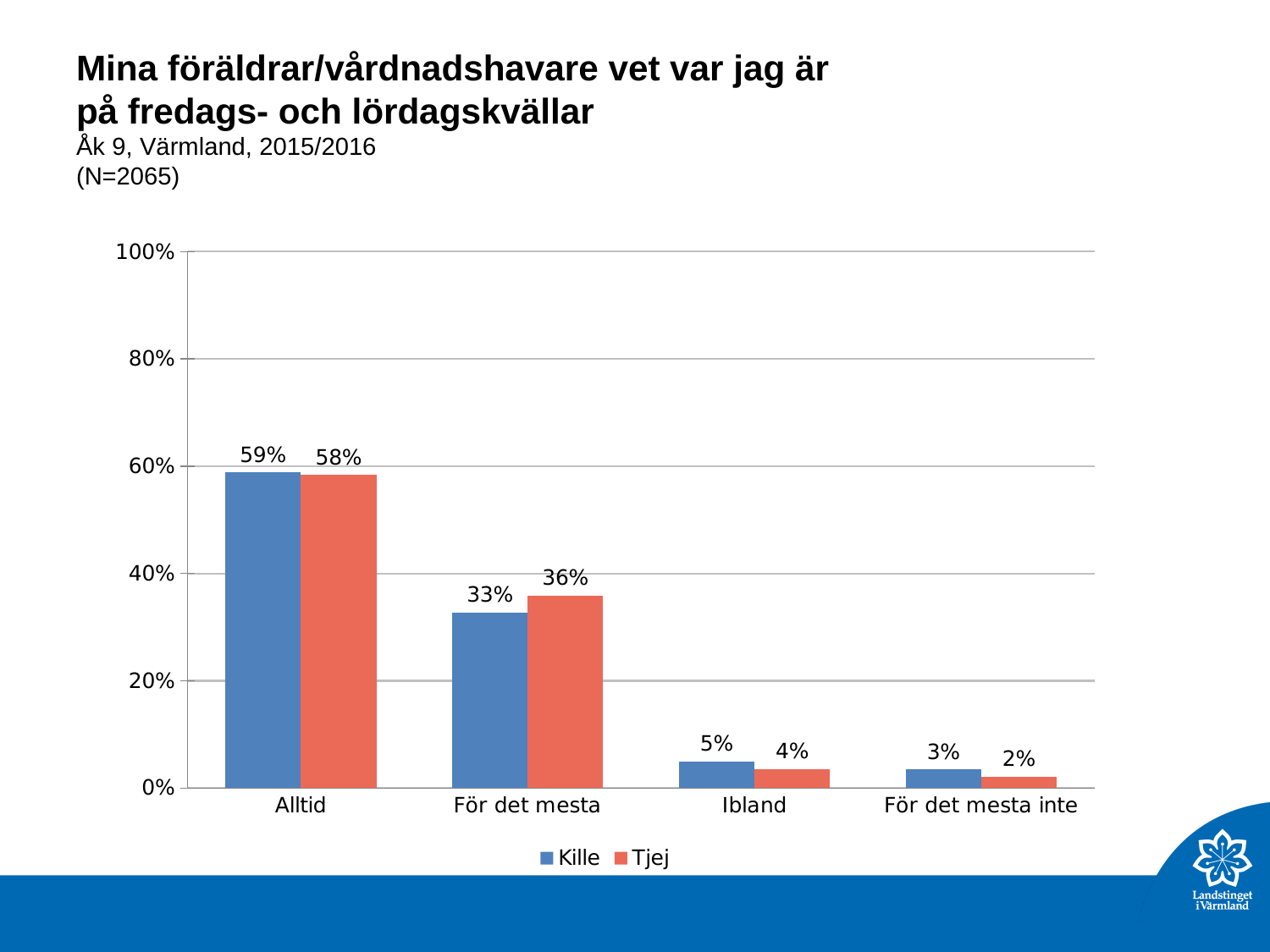

# Mina föräldrar/vårdnadshavare vet var jag är på fredags- och lördagskvällar Åk 9, Värmland, 2015/2016 (N=2065)

### Chart

| Category | Kille | Tjej |
|---|---|---|
| Alltid | 0.5884692 | 0.5835806 |
| För det mesta | 0.3270378 | 0.3590505 |
| Ibland | 0.04970179 | 0.03560831 |
| För det mesta inte | 0.03479125 | 0.02176063 |